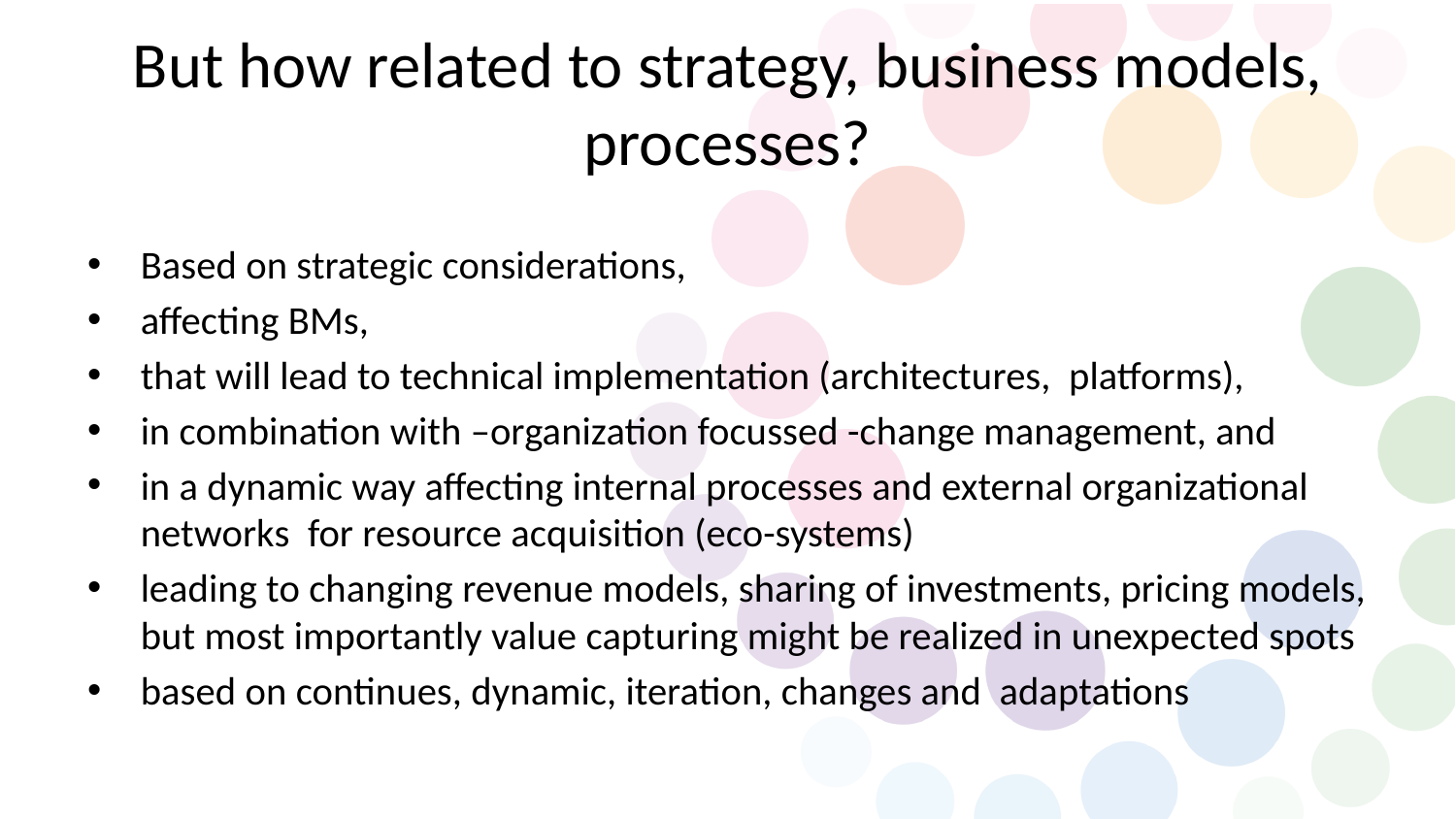

# But how related to strategy, business models, processes?
Based on strategic considerations,
affecting BMs,
that will lead to technical implementation (architectures,  platforms),
in combination with –organization focussed -change management, and
in a dynamic way affecting internal processes and external organizational networks  for resource acquisition (eco-systems)
leading to changing revenue models, sharing of investments, pricing models, but most importantly value capturing might be realized in unexpected spots
based on continues, dynamic, iteration, changes and  adaptations